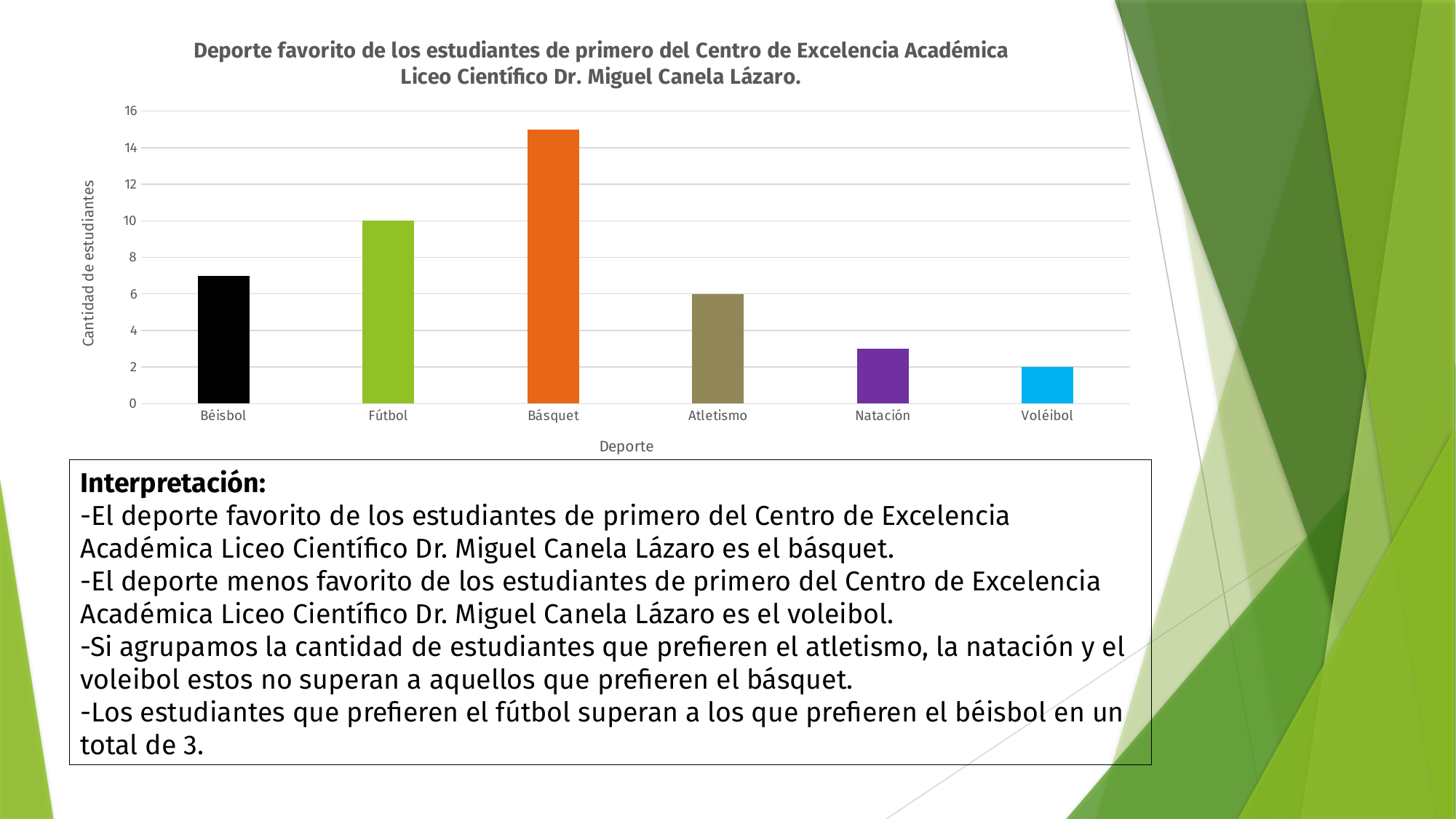

### Chart: Deporte favorito de los estudiantes de primero del Centro de Excelencia Académica Liceo Científico Dr. Miguel Canela Lázaro.

| Category | Cantidad |
|---|---|
| Béisbol | 7.0 |
| Fútbol | 10.0 |
| Básquet | 15.0 |
| Atletismo | 6.0 |
| Natación | 3.0 |
| Voléibol | 2.0 |
Interpretación:
-El deporte favorito de los estudiantes de primero del Centro de Excelencia Académica Liceo Científico Dr. Miguel Canela Lázaro es el básquet.
-El deporte menos favorito de los estudiantes de primero del Centro de Excelencia Académica Liceo Científico Dr. Miguel Canela Lázaro es el voleibol.
-Si agrupamos la cantidad de estudiantes que prefieren el atletismo, la natación y el voleibol estos no superan a aquellos que prefieren el básquet.
-Los estudiantes que prefieren el fútbol superan a los que prefieren el béisbol en un total de 3.